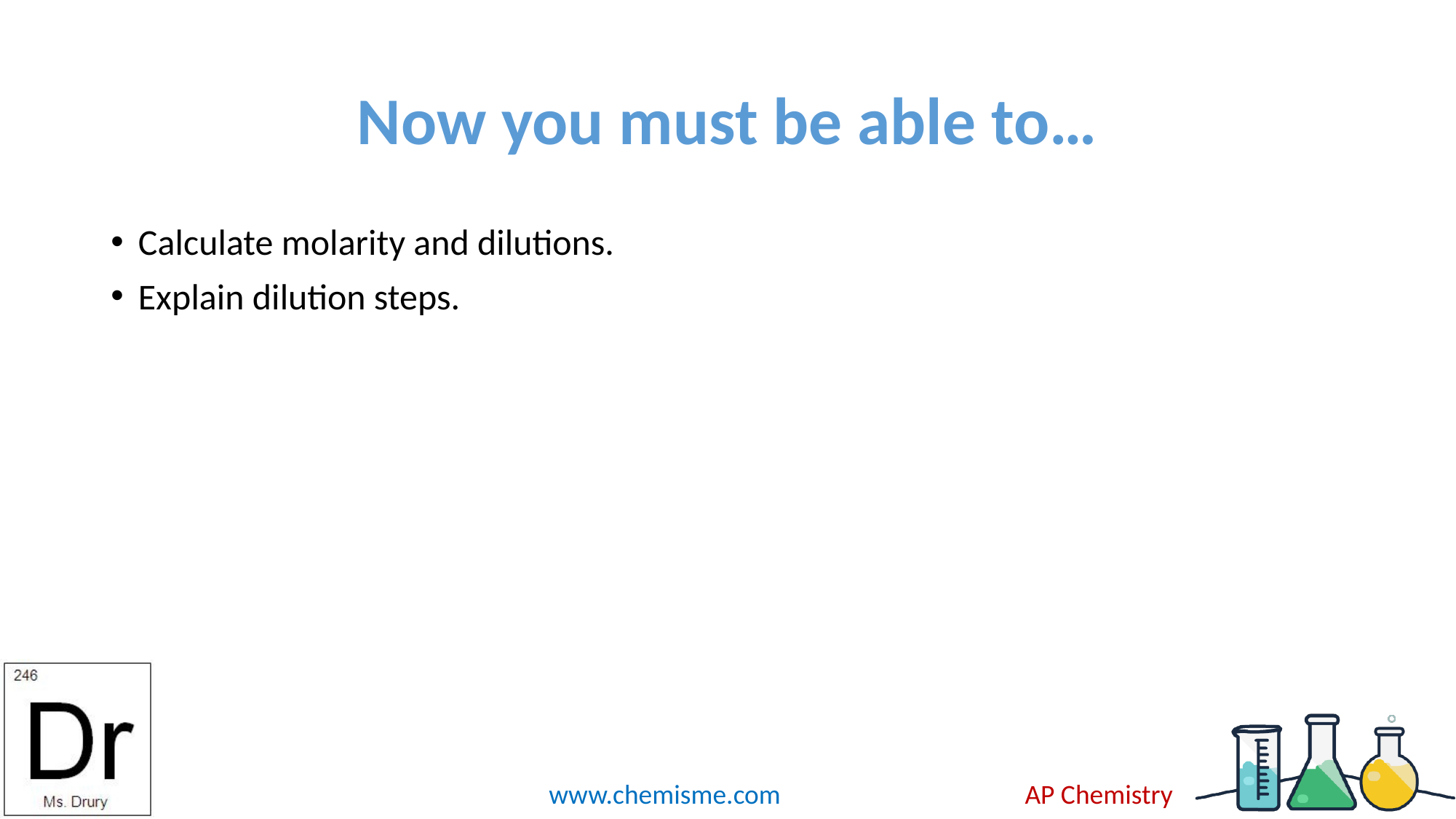

# Now you must be able to…
Calculate molarity and dilutions.
Explain dilution steps.